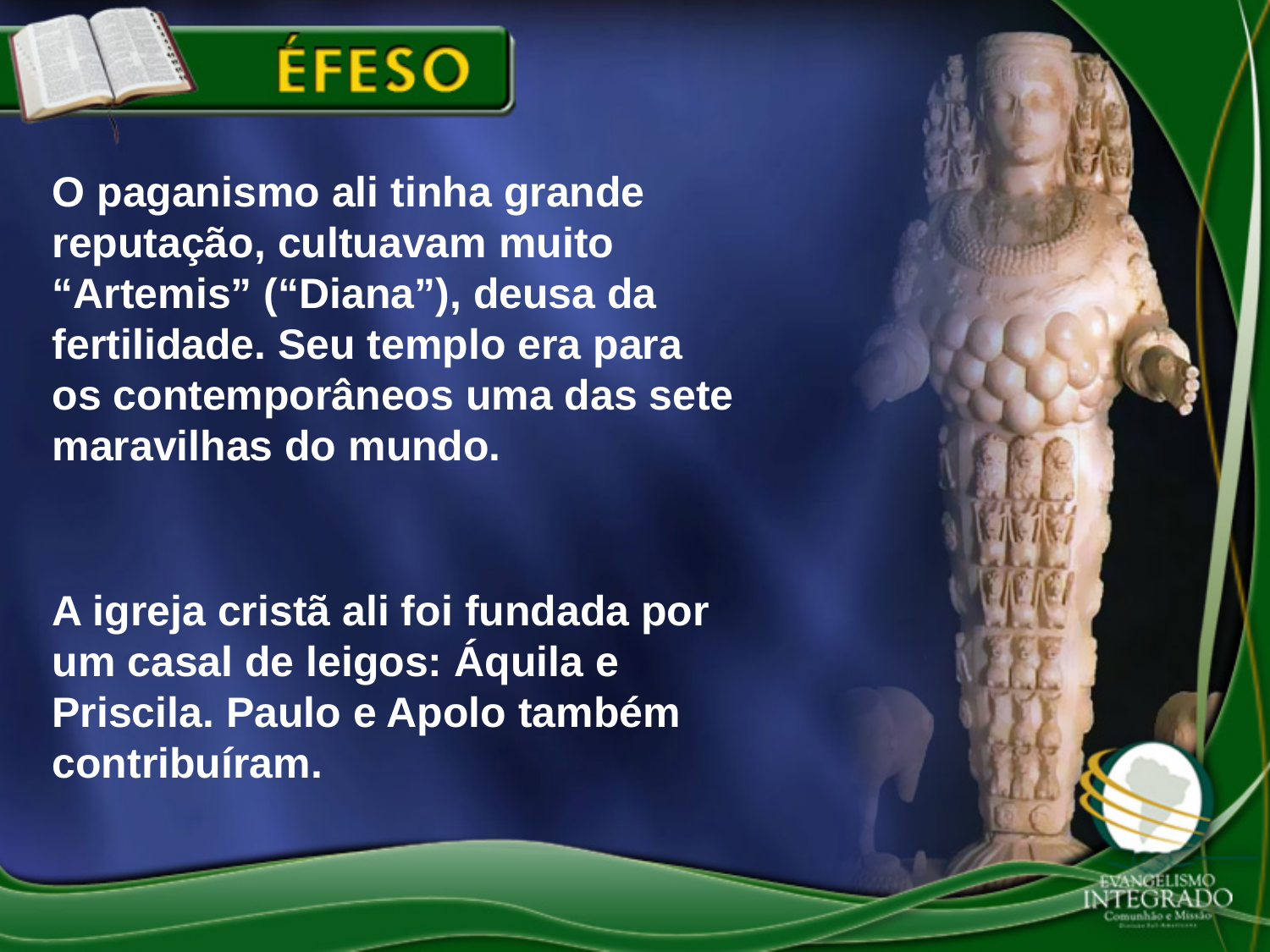

O paganismo ali tinha grande reputação, cultuavam muito “Artemis” (“Diana”), deusa da fertilidade. Seu templo era para os contemporâneos uma das sete maravilhas do mundo.

A igreja cristã ali foi fundada por um casal de leigos: Áquila e Priscila. Paulo e Apolo também contribuíram.